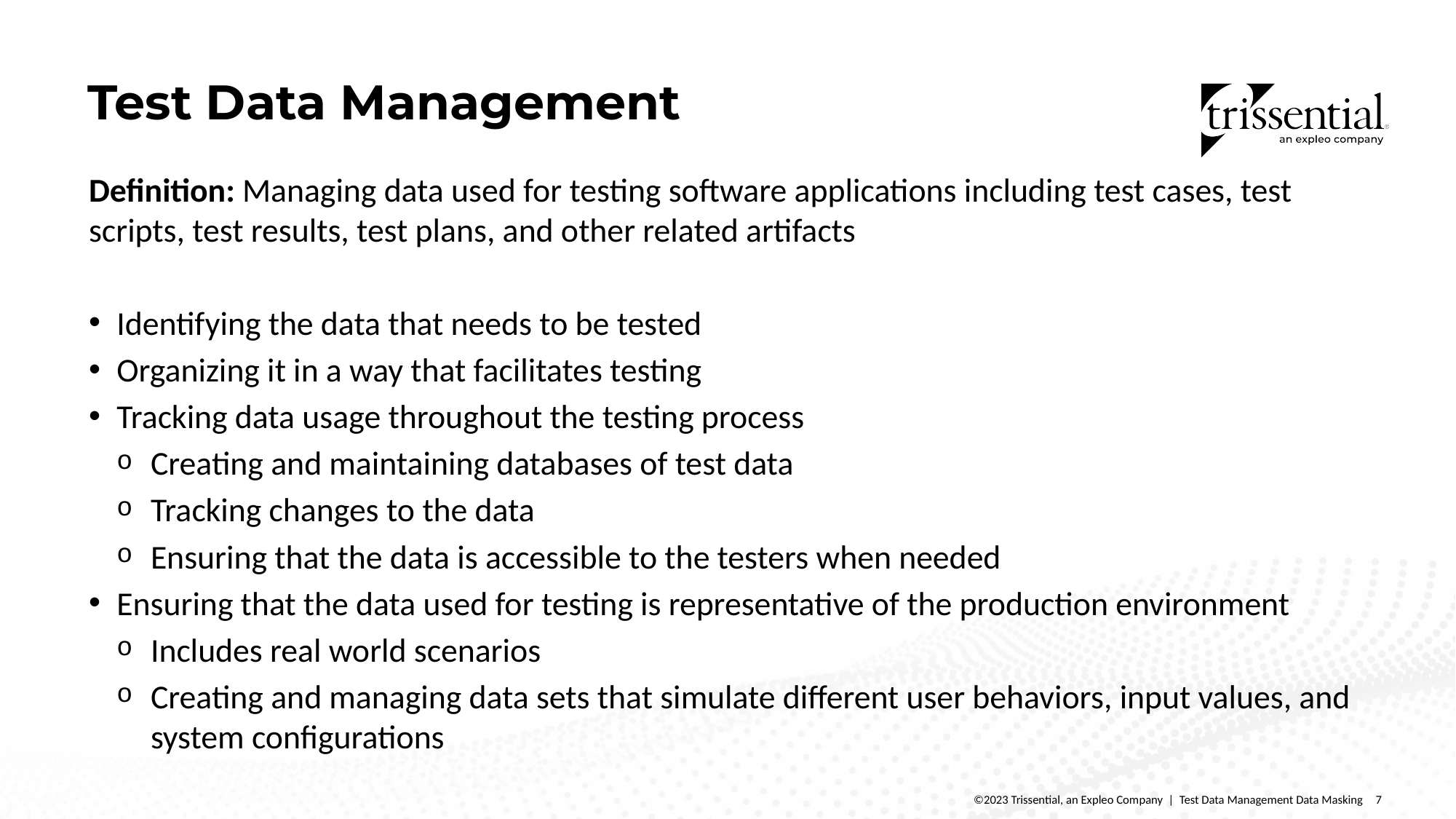

Test Data Management
Definition: Managing data used for testing software applications including test cases, test scripts, test results, test plans, and other related artifacts

Identifying the data that needs to be tested
Organizing it in a way that facilitates testing
Tracking data usage throughout the testing process
Creating and maintaining databases of test data
Tracking changes to the data
Ensuring that the data is accessible to the testers when needed
Ensuring that the data used for testing is representative of the production environment
Includes real world scenarios
Creating and managing data sets that simulate different user behaviors, input values, and system configurations

©2023 Trissential, an Expleo Company  |  Test Data Management Data Masking
7